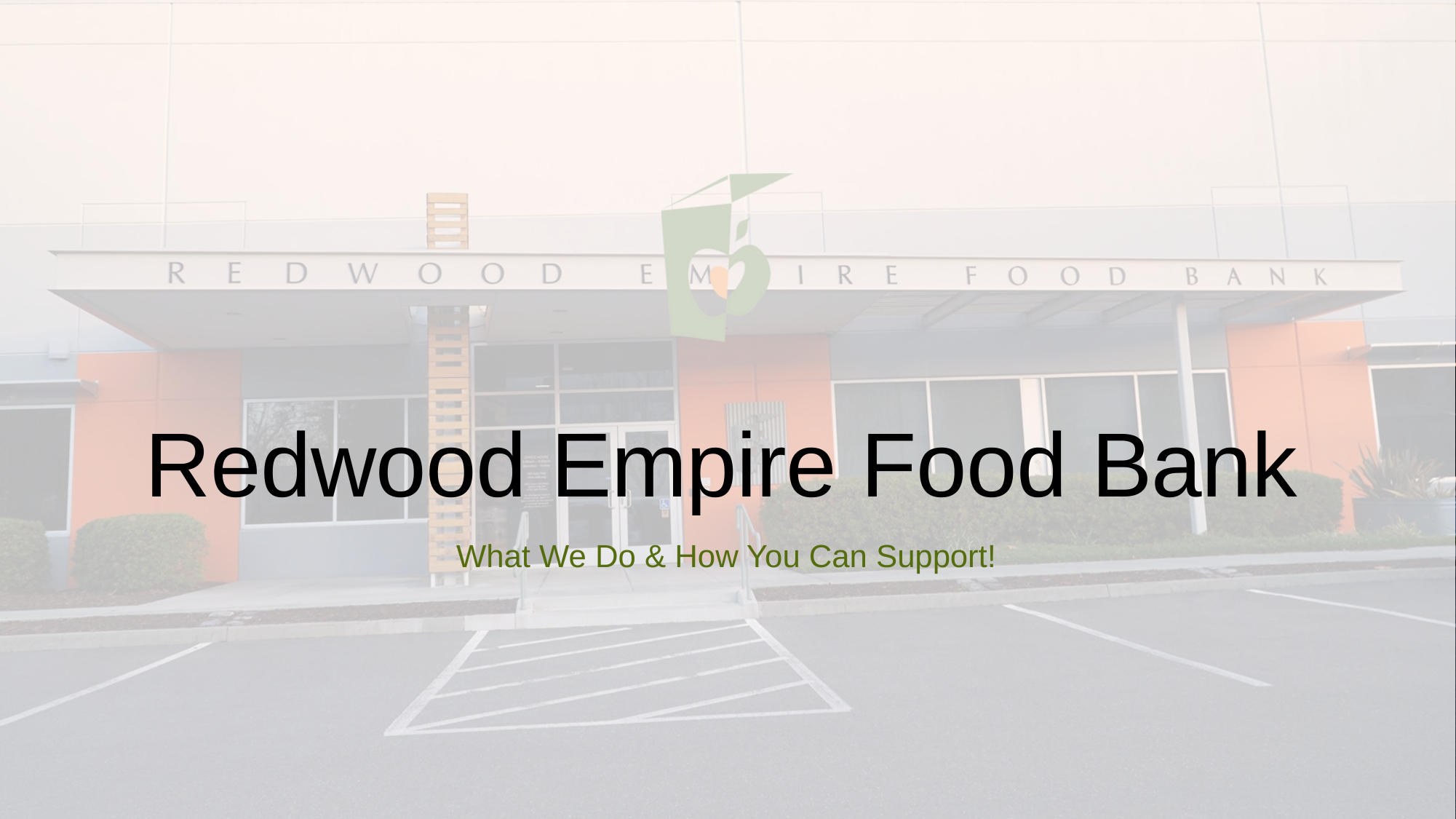

Redwood Empire Food Bank
What We Do & How You Can Support!